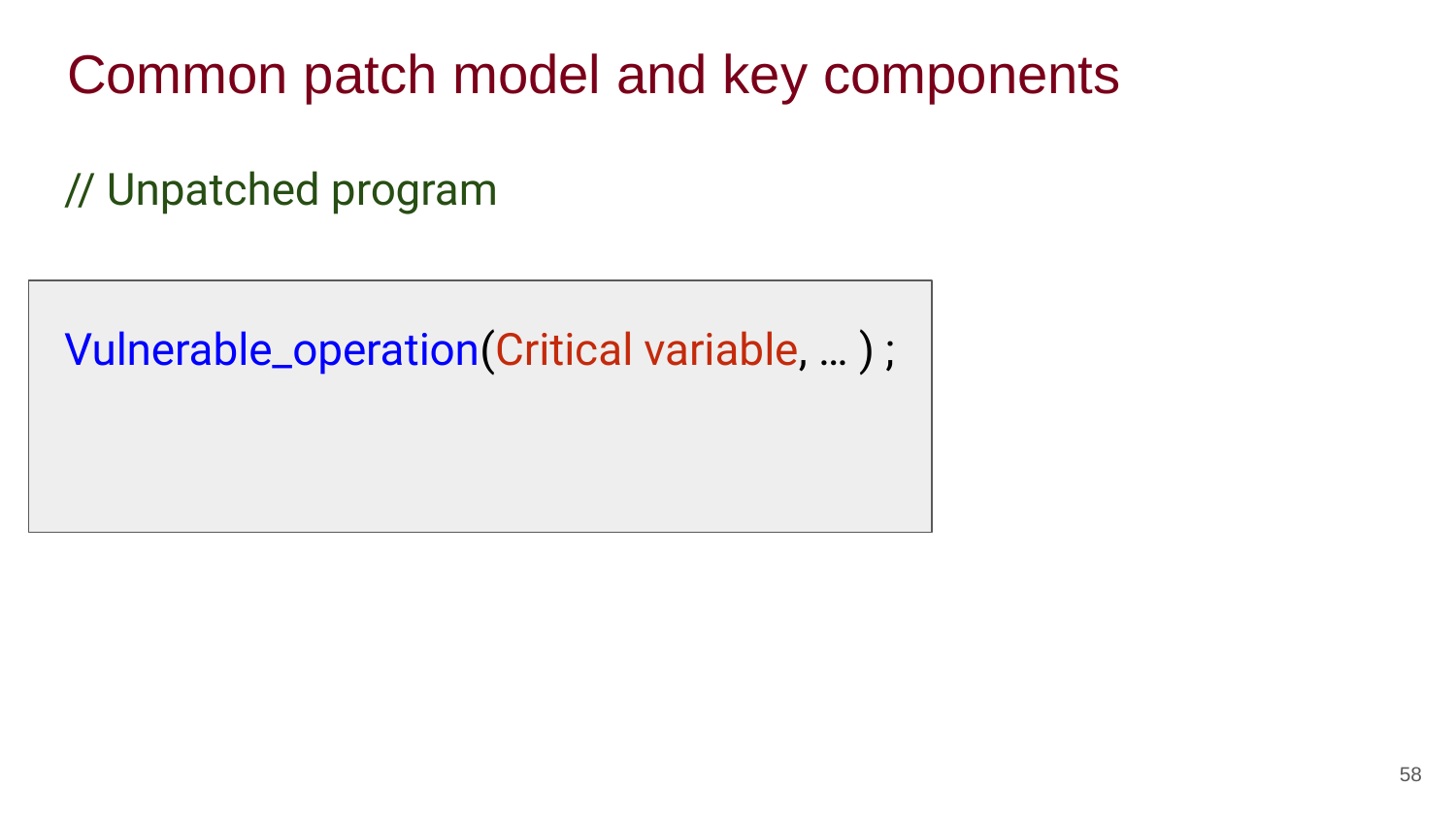

# Common patch model and key components
// Unpatched program

Vulnerable_operation(Critical variable, … ) ;

58